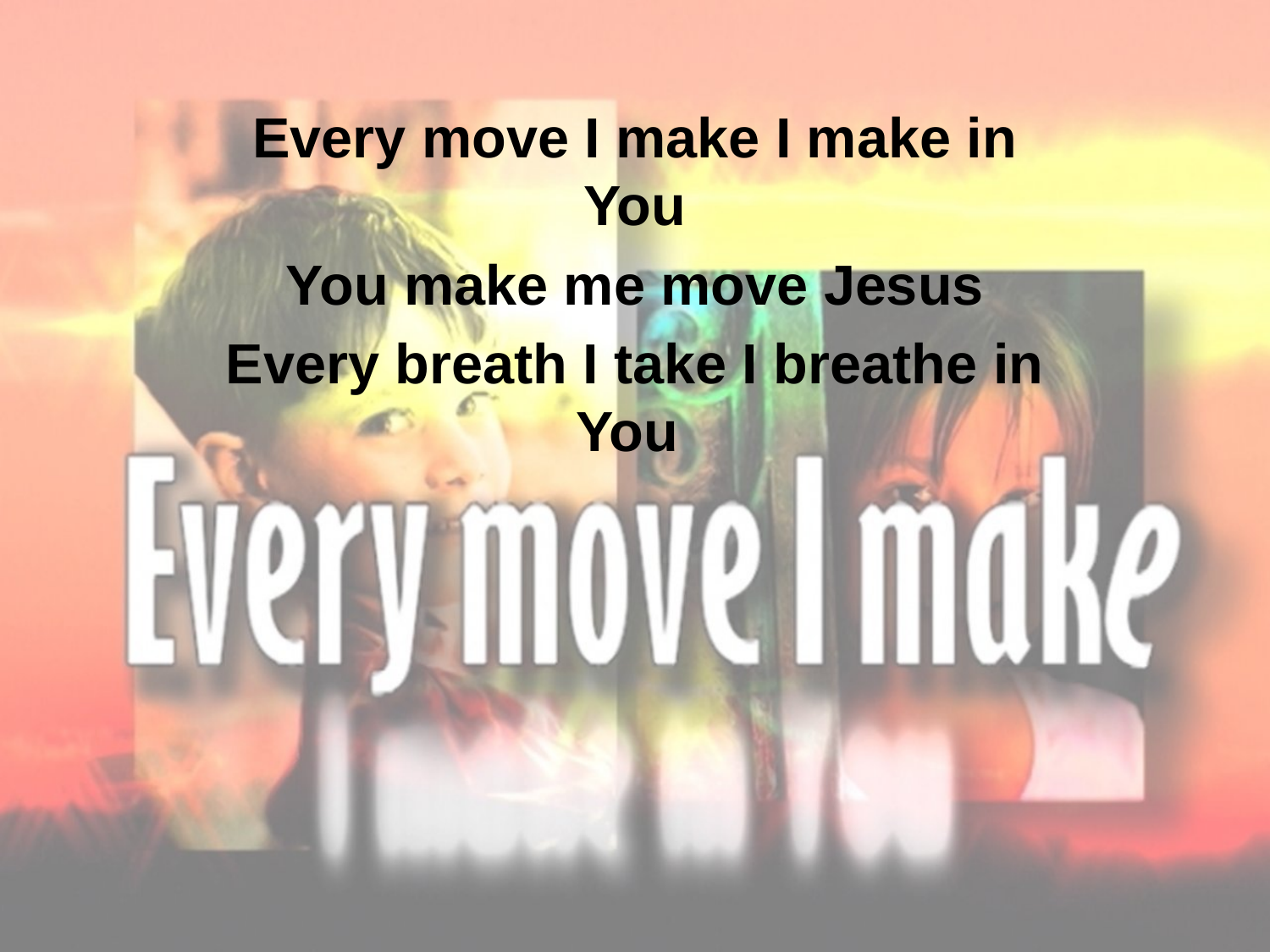

Every move I make I make in You
You make me move Jesus
Every breath I take I breathe in You